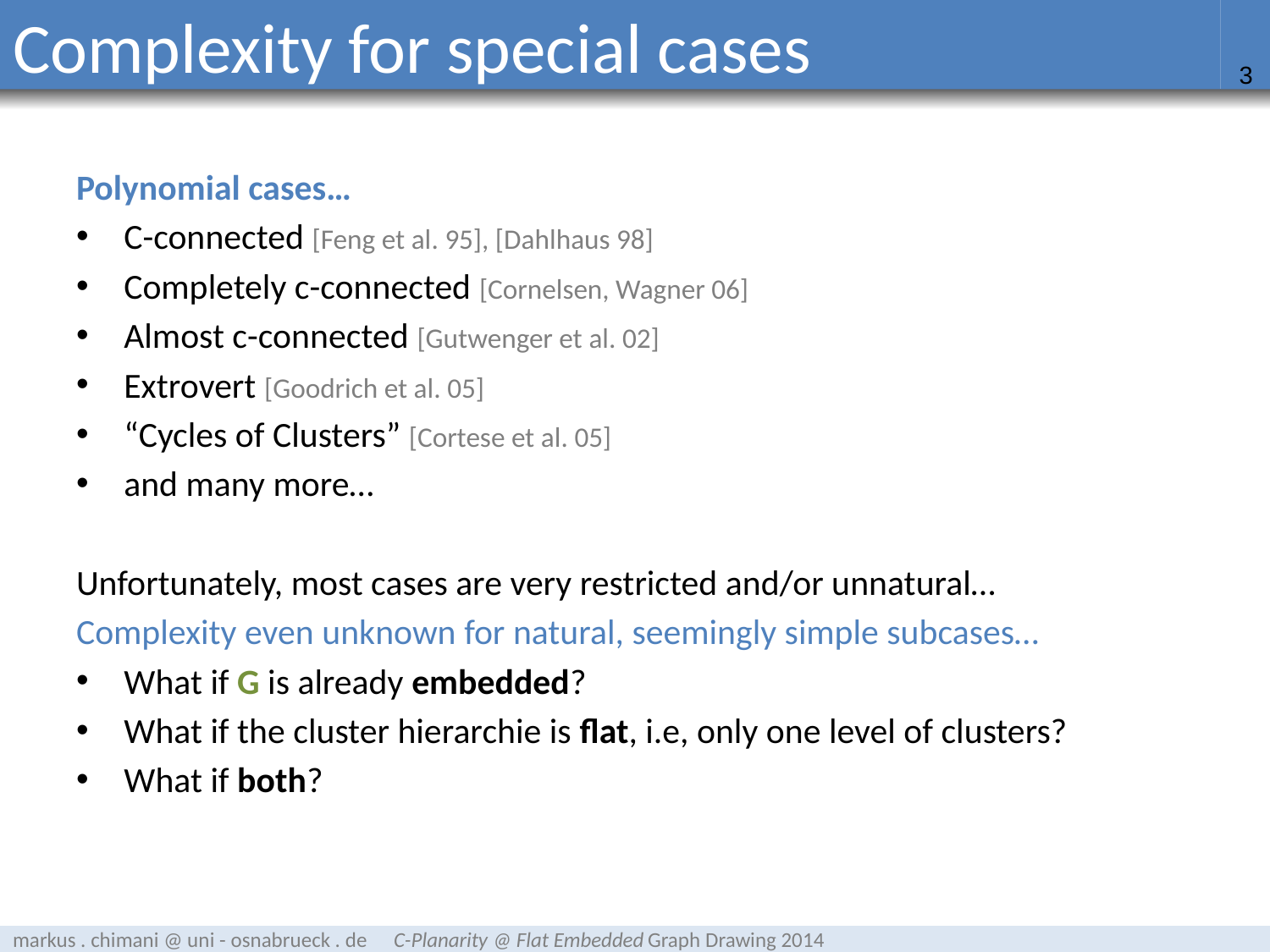

# Complexity for special cases
Polynomial cases…
C-connected [Feng et al. 95], [Dahlhaus 98]
Completely c-connected [Cornelsen, Wagner 06]
Almost c-connected [Gutwenger et al. 02]
Extrovert [Goodrich et al. 05]
“Cycles of Clusters” [Cortese et al. 05]
and many more…

Unfortunately, most cases are very restricted and/or unnatural…
Complexity even unknown for natural, seemingly simple subcases…
What if G is already embedded?
What if the cluster hierarchie is flat, i.e, only one level of clusters?
What if both?